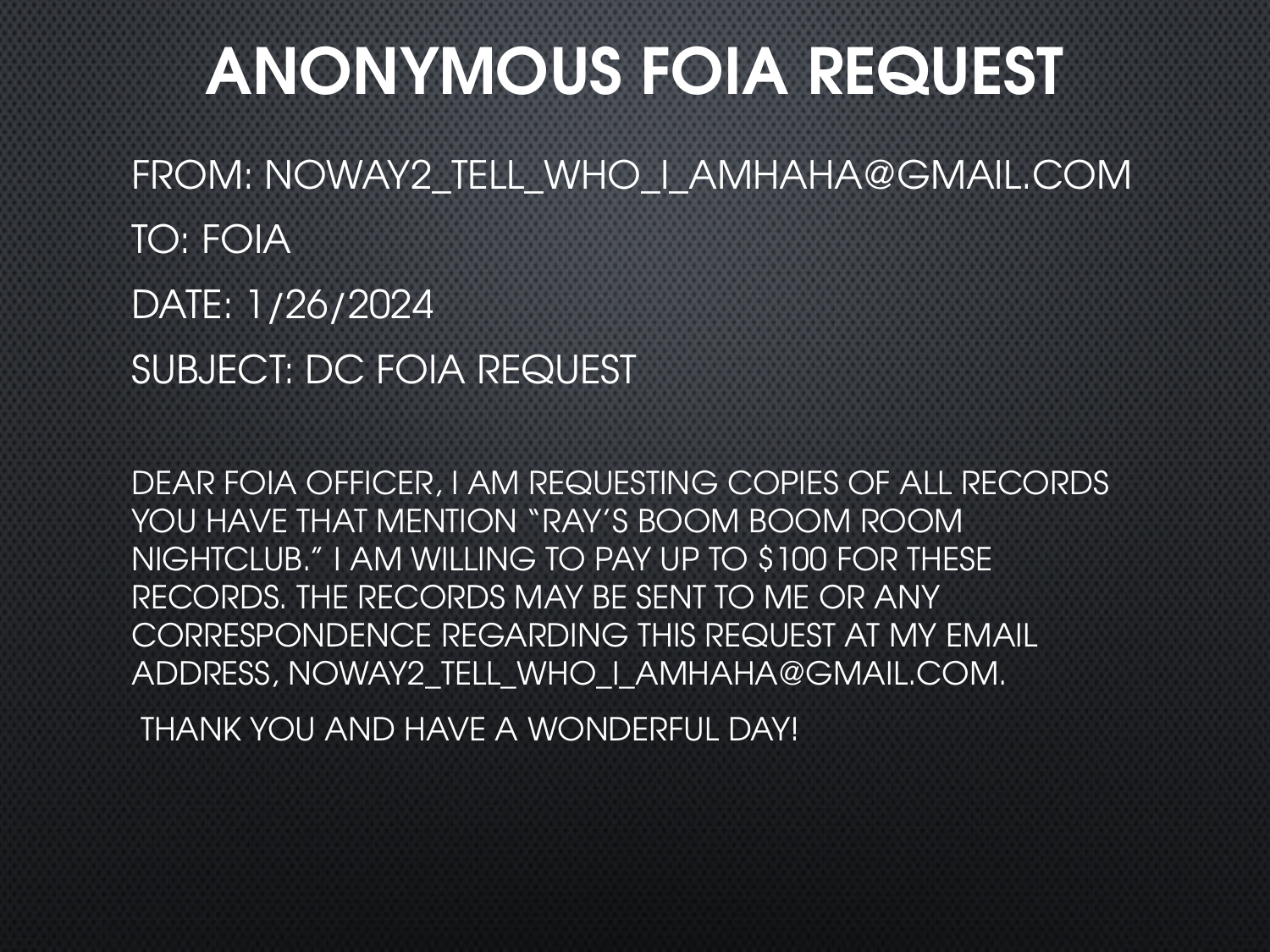

# Anonymous foia request
From: NOWAY2_TELL_WHO_I_AMHAHA@GMAIL.COM
To: FOIA
Date: 1/26/2024
Subject: DC FOIA Request

DEAR FOIA OFFICER, I AM REQUESTING COPIES OF ALL RECORDS YOU HAVE THAT MENTION “RAY’S BOOM BOOM ROOM NIGHTCLUB.” I AM WILLING TO PAY UP TO $100 FOR THESE RECORDS. THE RECORDS MAY BE SENT TO ME OR ANY CORRESPONDENCE REGARDING THIS REQUEST AT MY EMAIL ADDRESS, NOWAY2_TELL_WHO_I_AMHAHA@GMAIL.COM.
 THANK YOU AND HAVE A WONDERFUL DAY!